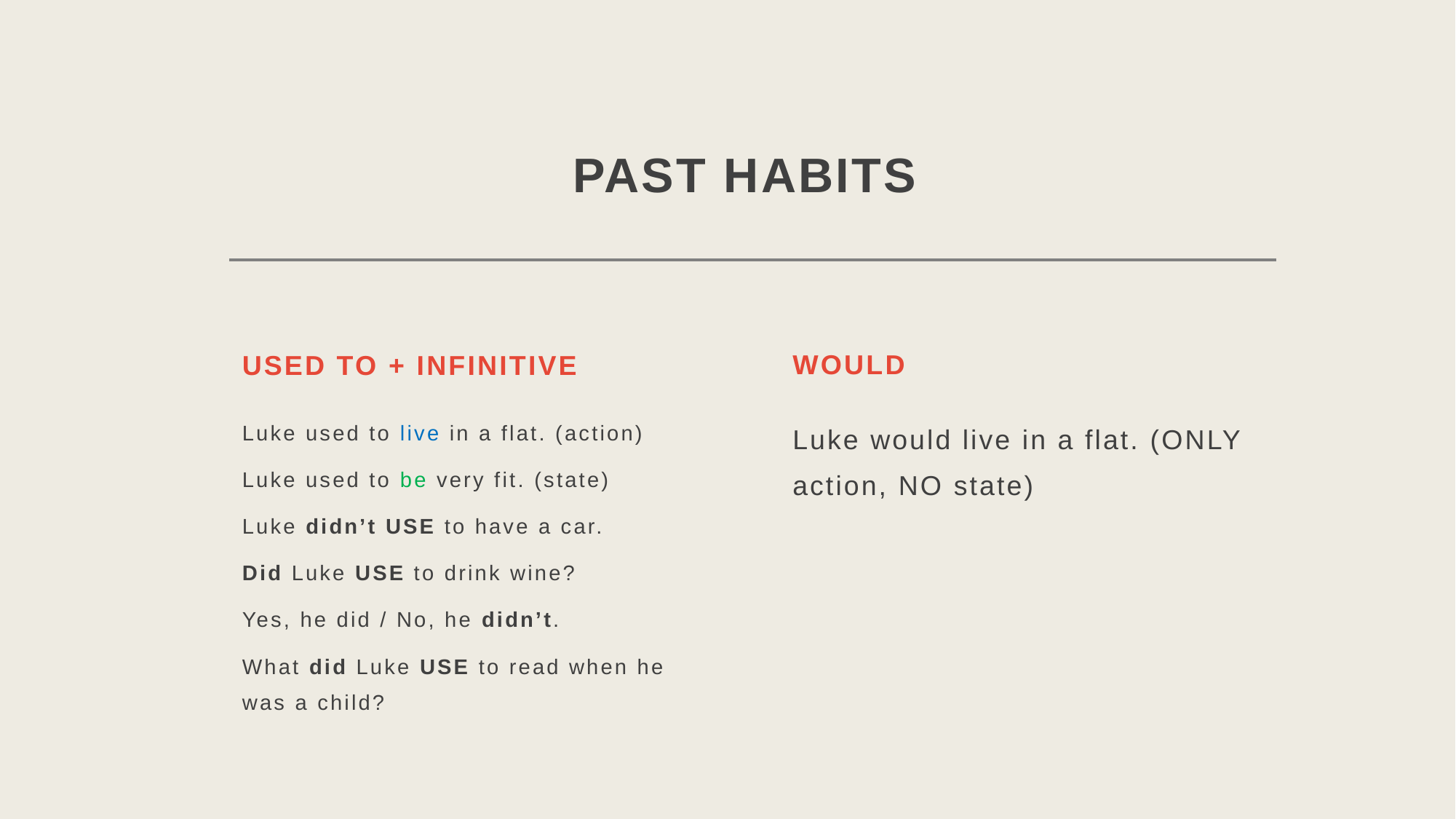

# PAST HABITS
USED TO + infinitive
WOULD
Luke used to live in a flat. (action)
Luke used to be very fit. (state)
Luke didn’t USE to have a car.
Did Luke USE to drink wine?
Yes, he did / No, he didn’t.
What did Luke USE to read when he was a child?
Luke would live in a flat. (ONLY action, NO state)